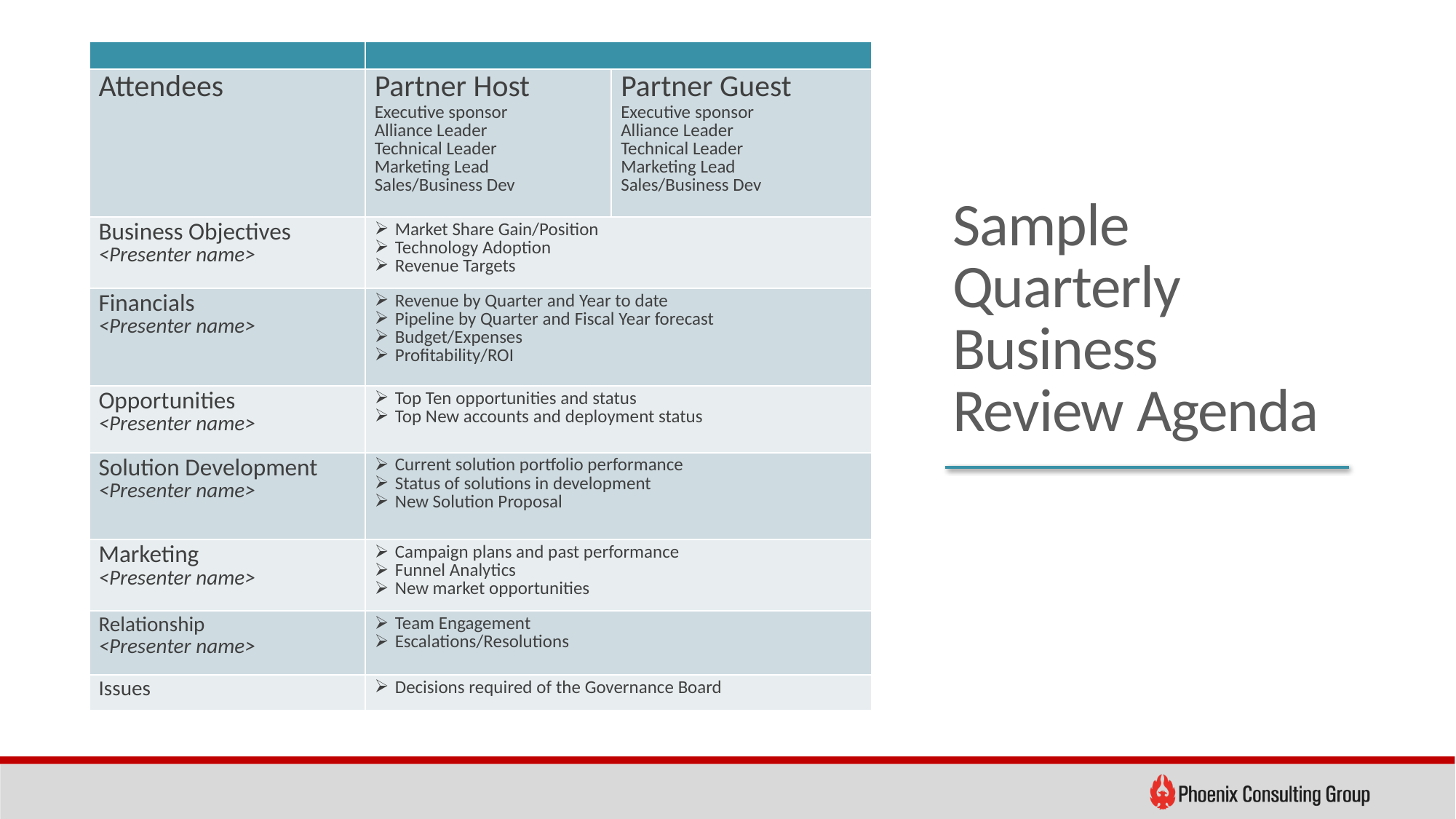

|  |  |  |
| --- | --- | --- |
| Attendees | Partner Host Executive sponsor Alliance Leader Technical Leader Marketing Lead Sales/Business Dev | Partner Guest Executive sponsor Alliance Leader Technical Leader Marketing Lead Sales/Business Dev |
| Business Objectives <Presenter name> | Market Share Gain/Position Technology Adoption Revenue Targets |  |
| Financials <Presenter name> | Revenue by Quarter and Year to date Pipeline by Quarter and Fiscal Year forecast Budget/Expenses Profitability/ROI |  |
| Opportunities <Presenter name> | Top Ten opportunities and status Top New accounts and deployment status |  |
| Solution Development <Presenter name> | Current solution portfolio performance Status of solutions in development New Solution Proposal |  |
| Marketing <Presenter name> | Campaign plans and past performance Funnel Analytics New market opportunities |  |
| Relationship <Presenter name> | Team Engagement Escalations/Resolutions |  |
| Issues | Decisions required of the Governance Board |  |
Sample Quarterly Business Review Agenda